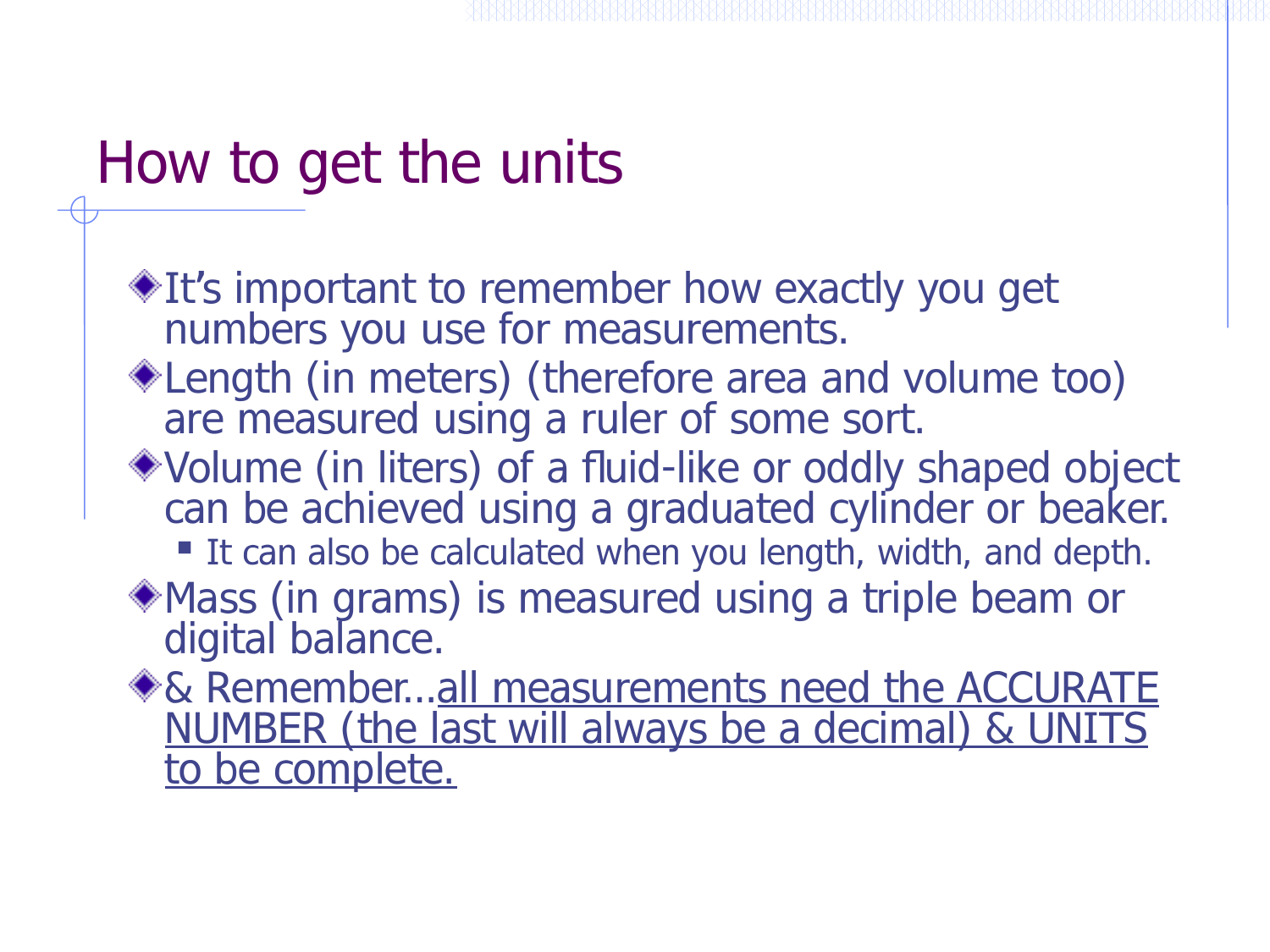

# How to get the units
It’s important to remember how exactly you get numbers you use for measurements.
Length (in meters) (therefore area and volume too) are measured using a ruler of some sort.
Volume (in liters) of a fluid-like or oddly shaped object can be achieved using a graduated cylinder or beaker.
It can also be calculated when you length, width, and depth.
Mass (in grams) is measured using a triple beam or digital balance.
& Remember…all measurements need the ACCURATE NUMBER (the last will always be a decimal) & UNITS to be complete.